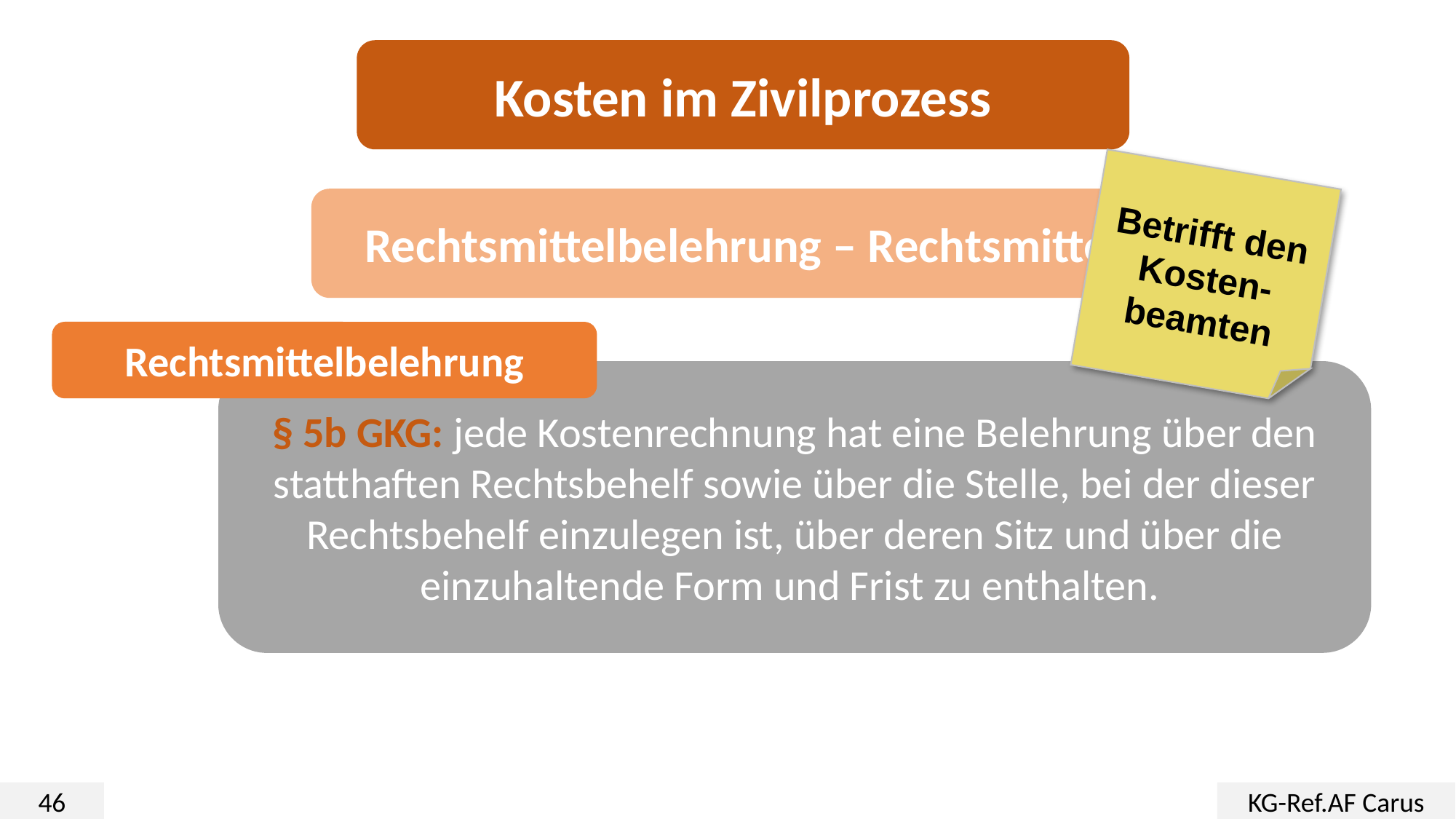

Kosten im Zivilprozess

Betrifft den Kosten-beamten
Rechtsmittelbelehrung – Rechtsmittel
Rechtsmittelbelehrung

§ 5b GKG: jede Kostenrechnung hat eine Belehrung über den statthaften Rechtsbehelf sowie über die Stelle, bei der dieser Rechtsbehelf einzulegen ist, über deren Sitz und über die einzuhaltende Form und Frist zu enthalten.
46
KG-Ref.AF Carus